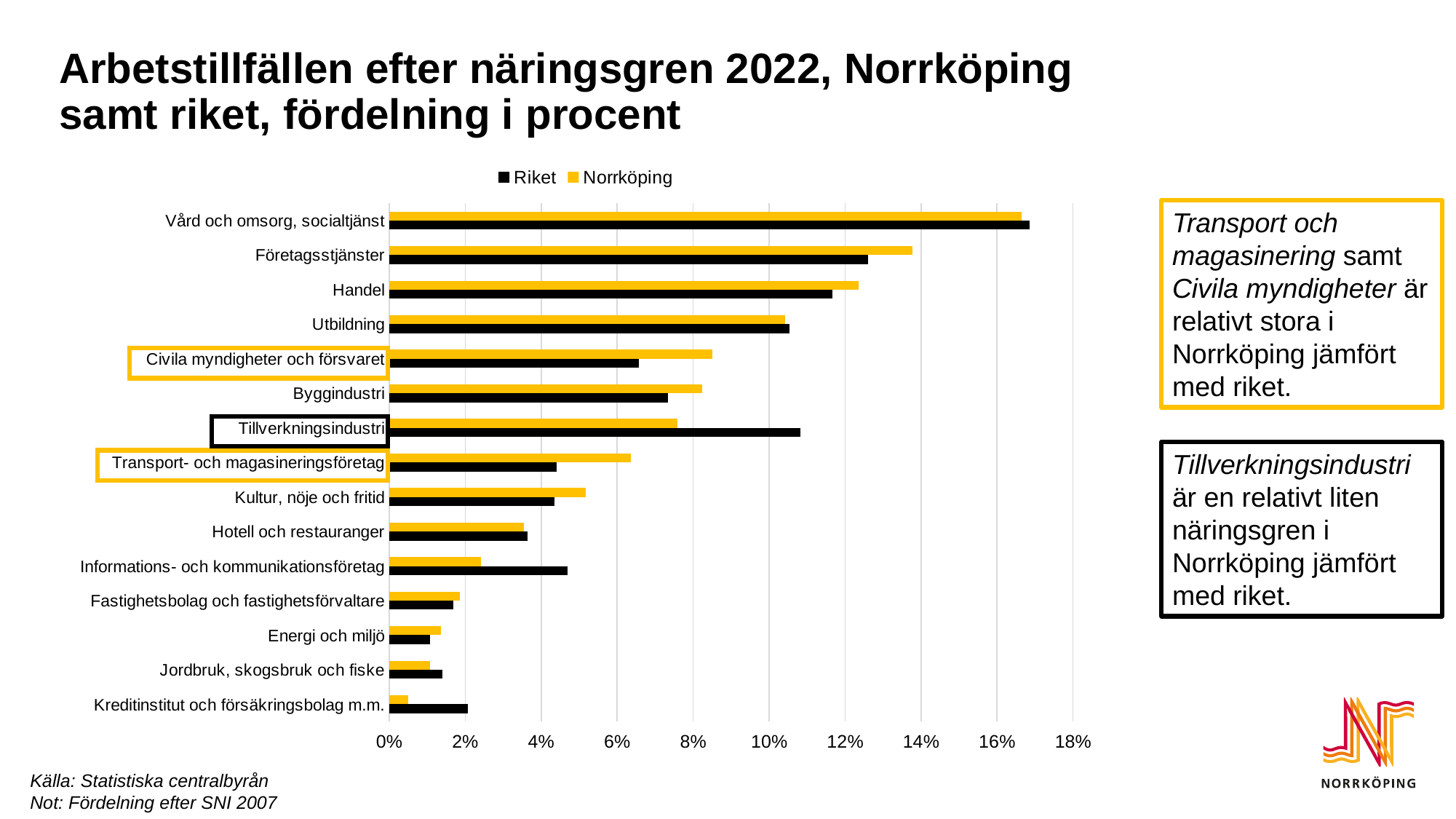

# Arbetstillfällen efter näringsgren 2022, Norrköping samt riket, fördelning i procent

### Chart

| Category | Norrköping | Riket |
|---|---|---|
| Vård och omsorg, socialtjänst | 0.16643436211065282 | 0.168540100360433 |
| Företagsstjänster | 0.13773289716967715 | 0.1260409425390761 |
| Handel | 0.1235670601621391 | 0.11669947755715618 |
| Utbildning | 0.10425259564784525 | 0.10541837293033382 |
| Civila myndigheter och försvaret | 0.085108803868582 | 0.06567318795285357 |
| Byggindustri | 0.08247759920352724 | 0.07342201036317858 |
| Tillverkningsindustri | 0.07580713980941545 | 0.10820856432394961 |
| Transport- och magasineringsföretag | 0.06356137107097141 | 0.044071743884225266 |
| Kultur, nöje och fritid | 0.0518133978096999 | 0.043580262058732465 |
| Hotell och restauranger | 0.03537192433508747 | 0.03648863107512623 |
| Informations- och kommunikationsföretag | 0.024164414734746124 | 0.04687868148901079 |
| Fastighetsbolag och fastighetsförvaltare | 0.018660219030009955 | 0.016964106638314942 |
| Energi och miljö | 0.013682264258284739 | 0.010758661783004154 |
| Jordbruk, skogsbruk och fiske | 0.010752382306926468 | 0.013918632886053717 |
| Kreditinstitut och försäkringsbolag m.m. | 0.005063291139240506 | 0.020615754290242996 |
Transport och magasinering samt Civila myndigheter är relativt stora i Norrköping jämfört med riket.

Tillverkningsindustri är en relativt liten näringsgren i Norrköping jämfört med riket.

Källa: Statistiska centralbyrån
Not: Fördelning efter SNI 2007